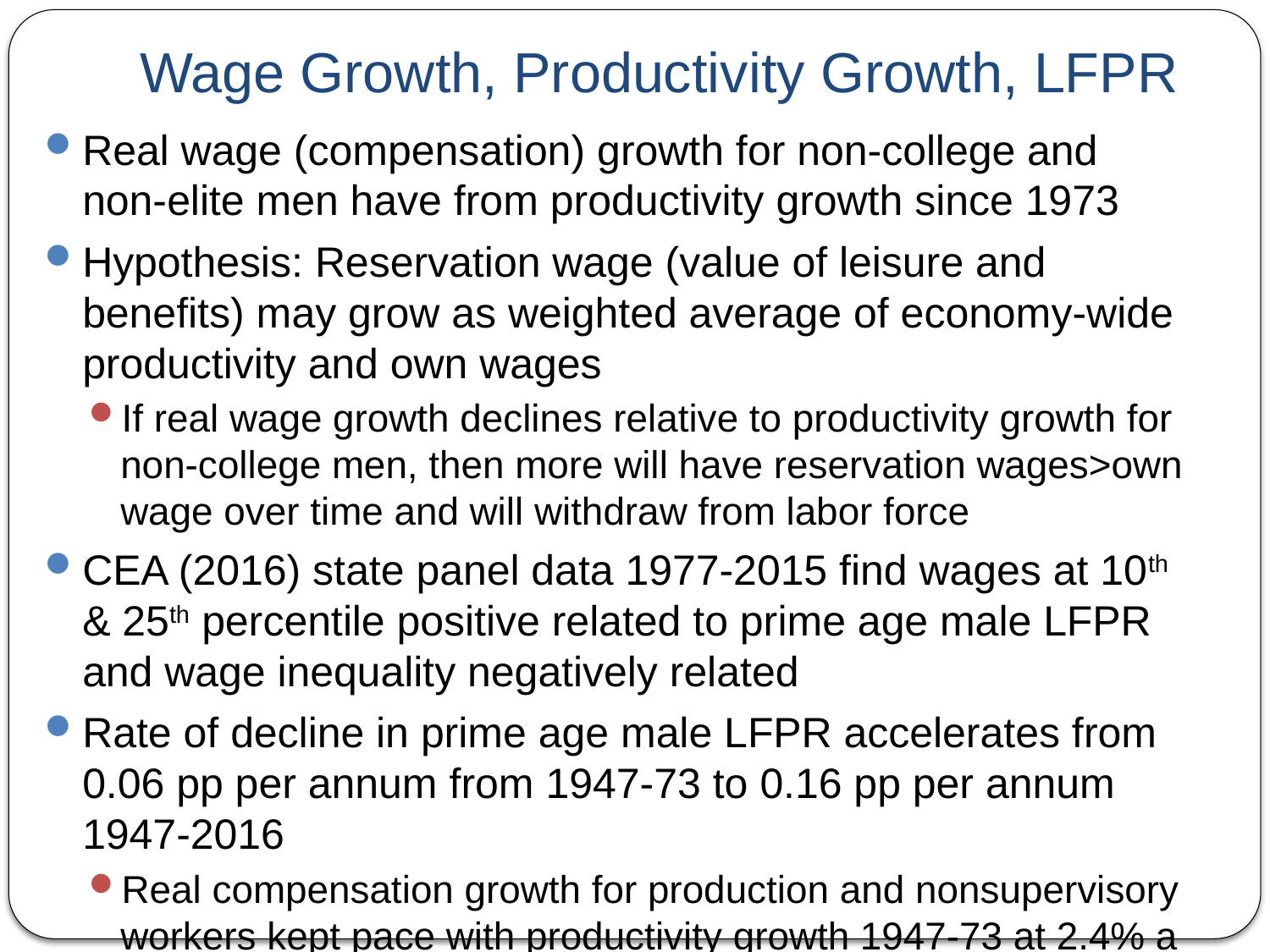

# Wage Growth, Productivity Growth, LFPR
Real wage (compensation) growth for non-college and non-elite men have from productivity growth since 1973
Hypothesis: Reservation wage (value of leisure and benefits) may grow as weighted average of economy-wide productivity and own wages
If real wage growth declines relative to productivity growth for non-college men, then more will have reservation wages>own wage over time and will withdraw from labor force
CEA (2016) state panel data 1977-2015 find wages at 10th & 25th percentile positive related to prime age male LFPR and wage inequality negatively related
Rate of decline in prime age male LFPR accelerates from 0.06 pp per annum from 1947-73 to 0.16 pp per annum 1947-2016
Real compensation growth for production and nonsupervisory workers kept pace with productivity growth 1947-73 at 2.4% a year and stagnated from 1973 to 2016 at 0.3% a year